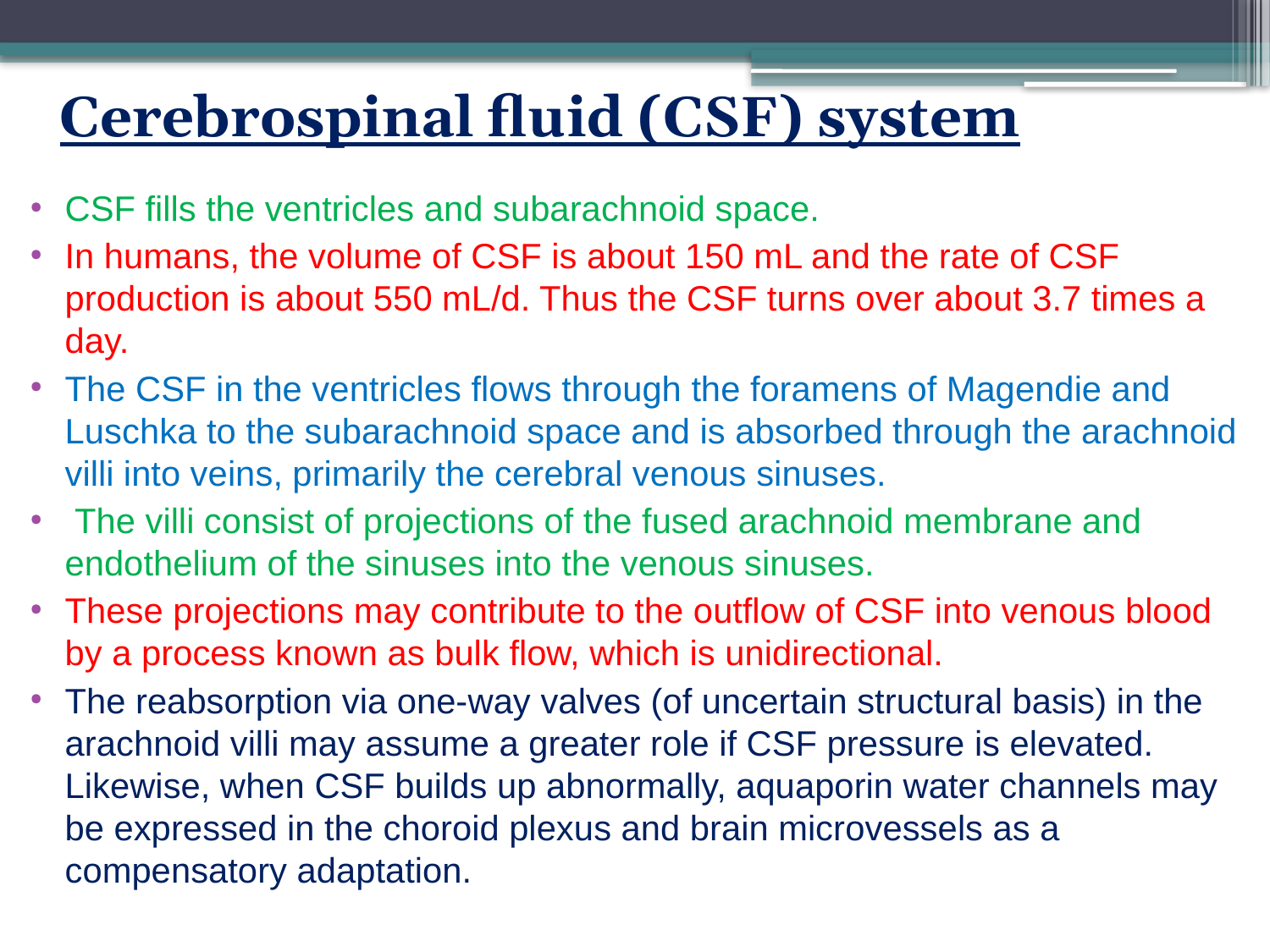

Cerebrospinal fluid (CSF) system
CSF fills the ventricles and subarachnoid space.
In humans, the volume of CSF is about 150 mL and the rate of CSF production is about 550 mL/d. Thus the CSF turns over about 3.7 times a day.
The CSF in the ventricles flows through the foramens of Magendie and Luschka to the subarachnoid space and is absorbed through the arachnoid villi into veins, primarily the cerebral venous sinuses.
 The villi consist of projections of the fused arachnoid membrane and endothelium of the sinuses into the venous sinuses.
These projections may contribute to the outflow of CSF into venous blood by a process known as bulk flow, which is unidirectional.
The reabsorption via one-way valves (of uncertain structural basis) in the arachnoid villi may assume a greater role if CSF pressure is elevated. Likewise, when CSF builds up abnormally, aquaporin water channels may be expressed in the choroid plexus and brain microvessels as a compensatory adaptation.